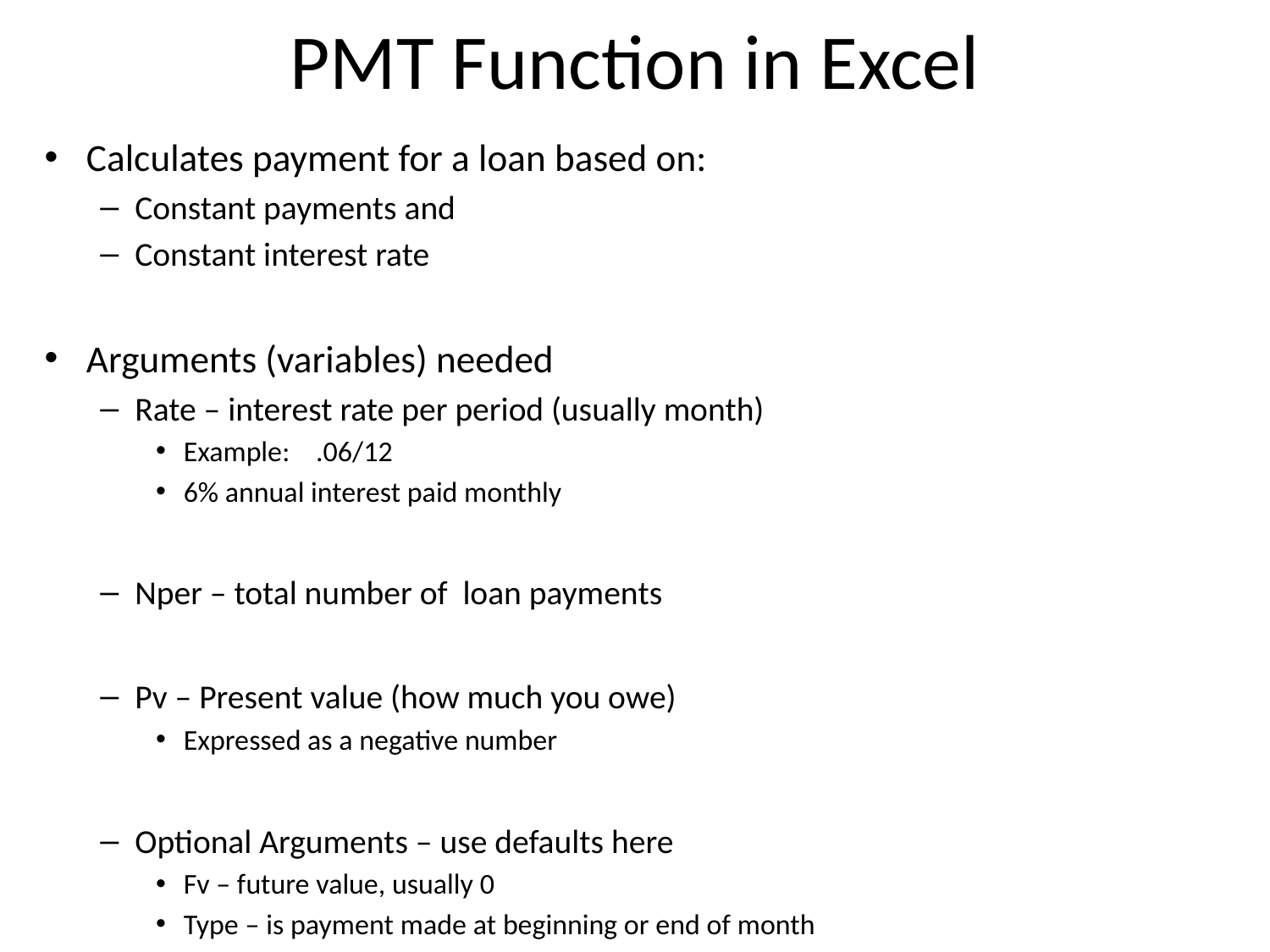

# PMT Function in Excel
Calculates payment for a loan based on:
Constant payments and
Constant interest rate

Arguments (variables) needed
Rate – interest rate per period (usually month)
Example:    .06/12
6% annual interest paid monthly

Nper – total number of  loan payments

Pv – Present value (how much you owe)
Expressed as a negative number

Optional Arguments – use defaults here
Fv – future value, usually 0
Type – is payment made at beginning or end of month